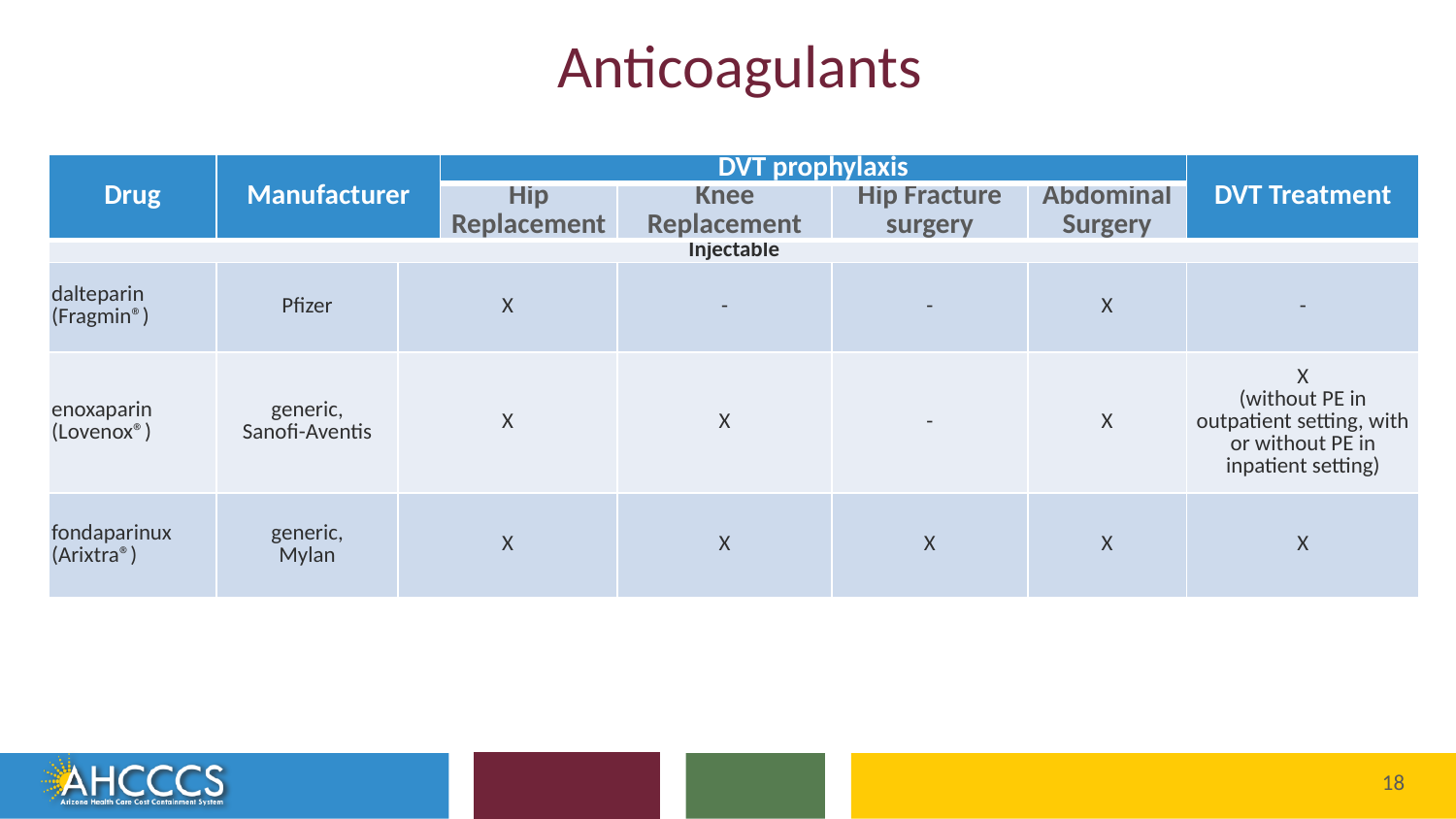

# Anticoagulants
| Drug | Manufacturer |  | DVT prophylaxis |  |  |  | DVT Treatment |
| --- | --- | --- | --- | --- | --- | --- | --- |
|  |  |  | Hip Replacement | Knee Replacement | Hip Fracture surgery | Abdominal Surgery |  |
| Injectable |  |  |  |  |  |  |  |
| dalteparin (Fragmin®) | Pfizer | X |  | - | - | X | - |
| enoxaparin (Lovenox®) | generic, Sanofi-Aventis | X |  | X | - | X | X (without PE in outpatient setting, with or without PE in inpatient setting) |
| fondaparinux (Arixtra®) | generic, Mylan | X |  | X | X | X | X |